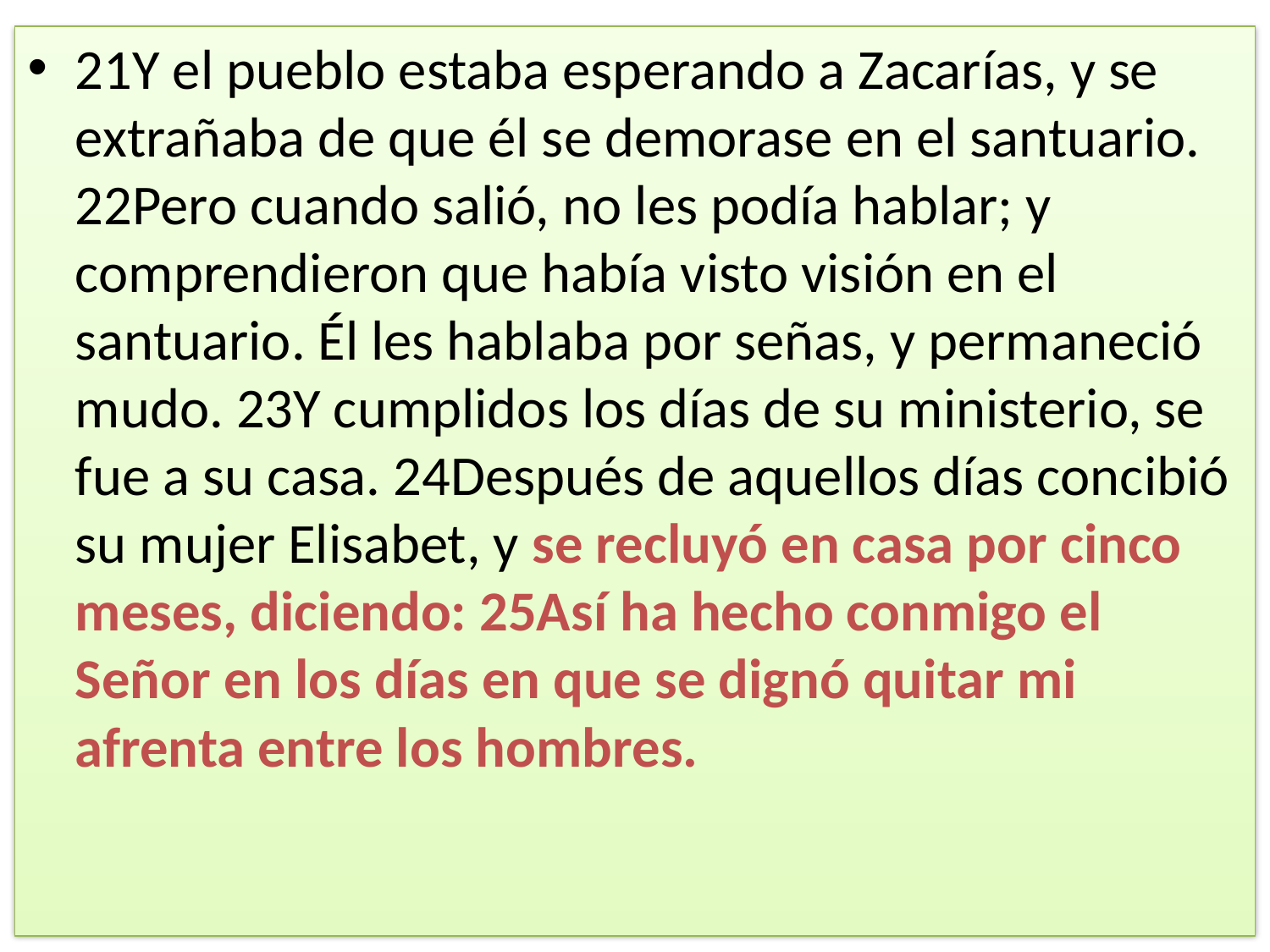

21Y el pueblo estaba esperando a Zacarías, y se extrañaba de que él se demorase en el santuario. 22Pero cuando salió, no les podía hablar; y comprendieron que había visto visión en el santuario. Él les hablaba por señas, y permaneció mudo. 23Y cumplidos los días de su ministerio, se fue a su casa. 24Después de aquellos días concibió su mujer Elisabet, y se recluyó en casa por cinco meses, diciendo: 25Así ha hecho conmigo el Señor en los días en que se dignó quitar mi afrenta entre los hombres.